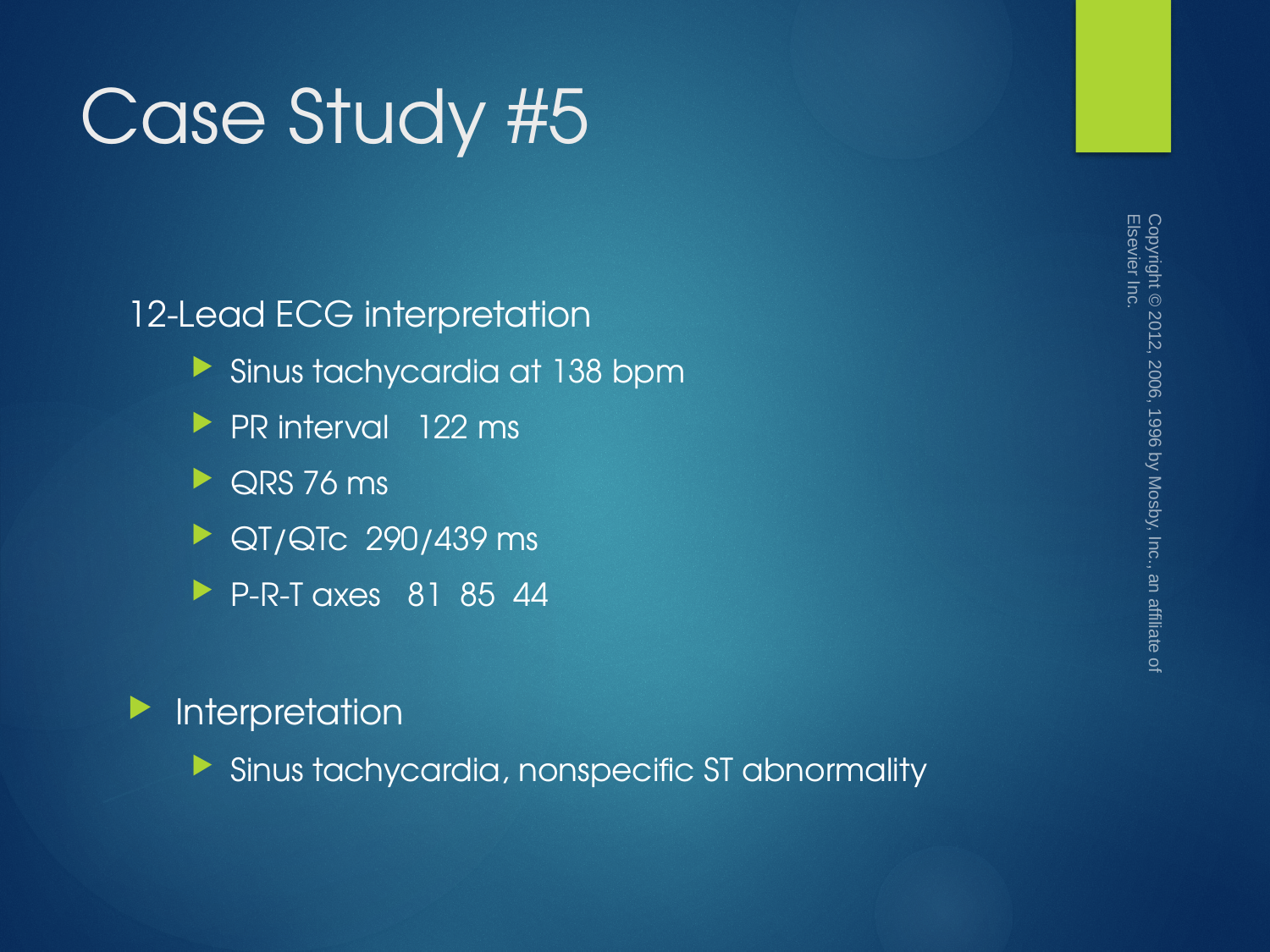

# Case Study #5
Copyright © 2012, 2006, 1996 by Mosby, Inc., an affiliate of Elsevier Inc.
12-Lead ECG interpretation
Sinus tachycardia at 138 bpm
PR interval   122 ms
QRS 76 ms
QT/QTc  290/439 ms
P-R-T axes   81  85  44

Interpretation
Sinus tachycardia, nonspecific ST abnormality